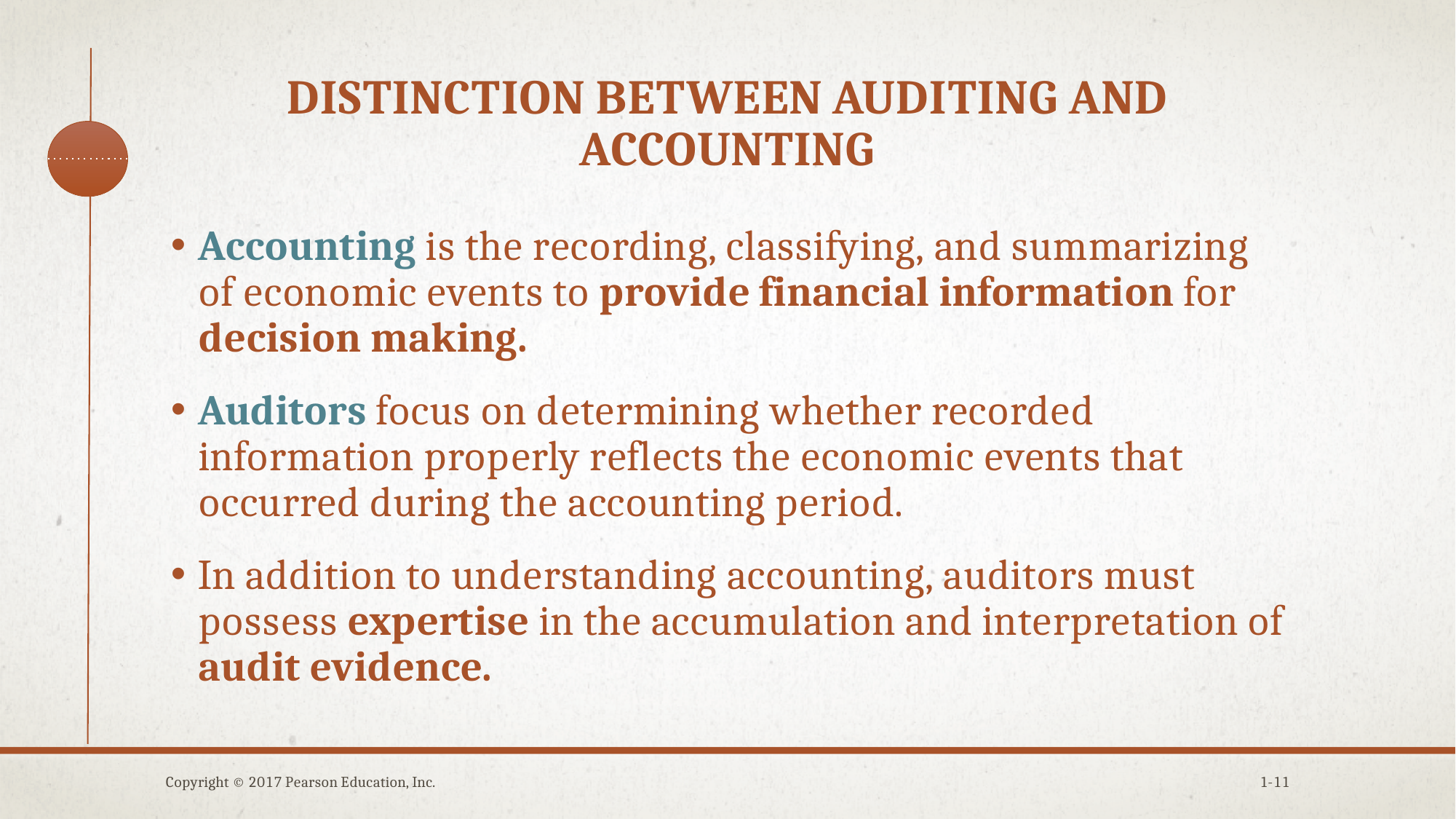

# Distinction between auditing and accounting

Accounting is the recording, classifying, and summarizing of economic events to provide financial information for decision making.
Auditors focus on determining whether recorded information properly reflects the economic events that occurred during the accounting period.
In addition to understanding accounting, auditors must possess expertise in the accumulation and interpretation of audit evidence.
Copyright © 2017 Pearson Education, Inc.
1-11